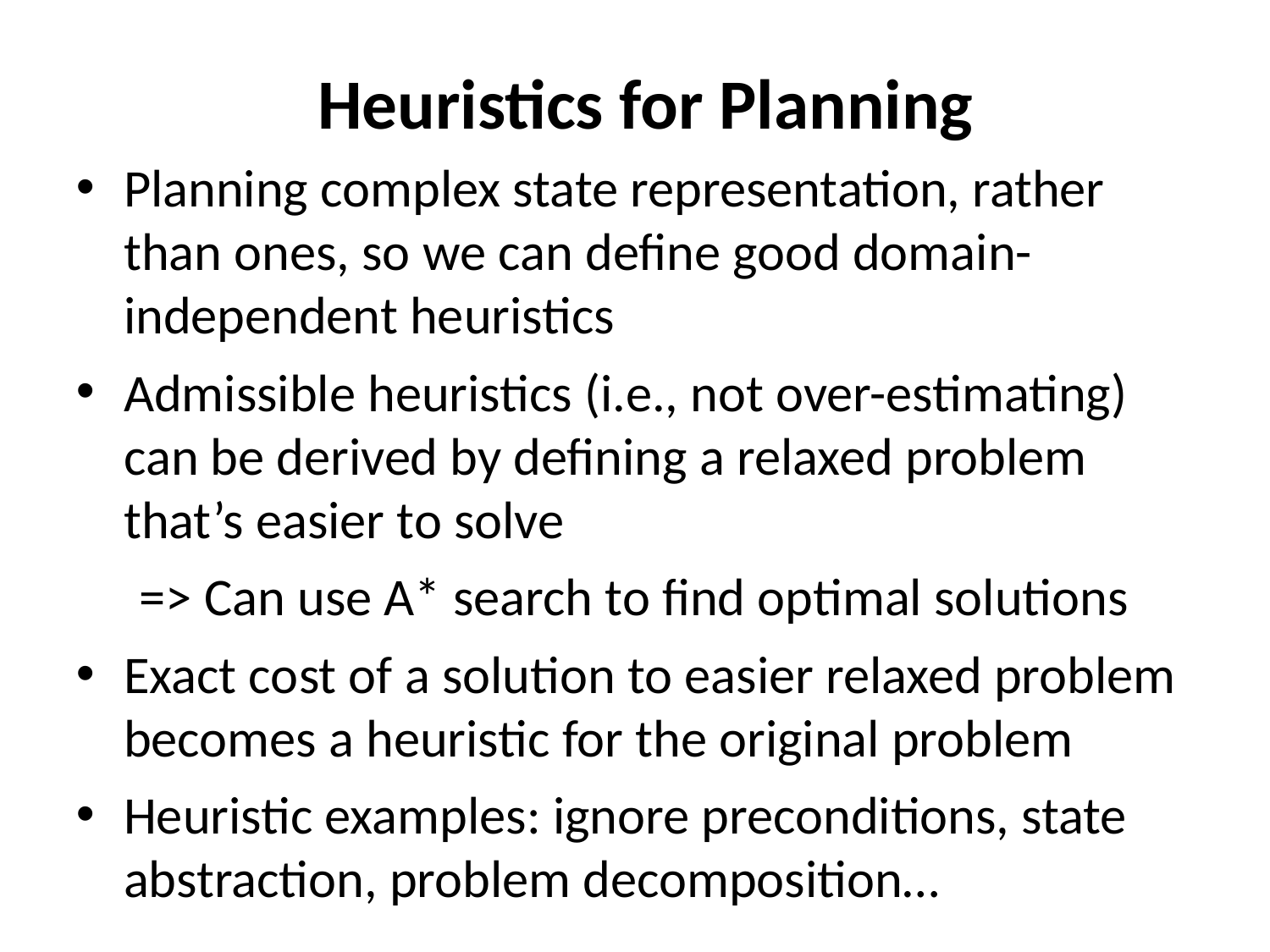

# Heuristics for Planning
Planning complex state representation, rather than ones, so we can define good domain-independent heuristics
Admissible heuristics (i.e., not over-estimating) can be derived by defining a relaxed problem that’s easier to solve
=> Can use A* search to find optimal solutions
Exact cost of a solution to easier relaxed problem becomes a heuristic for the original problem
Heuristic examples: ignore preconditions, state  abstraction, problem decomposition…